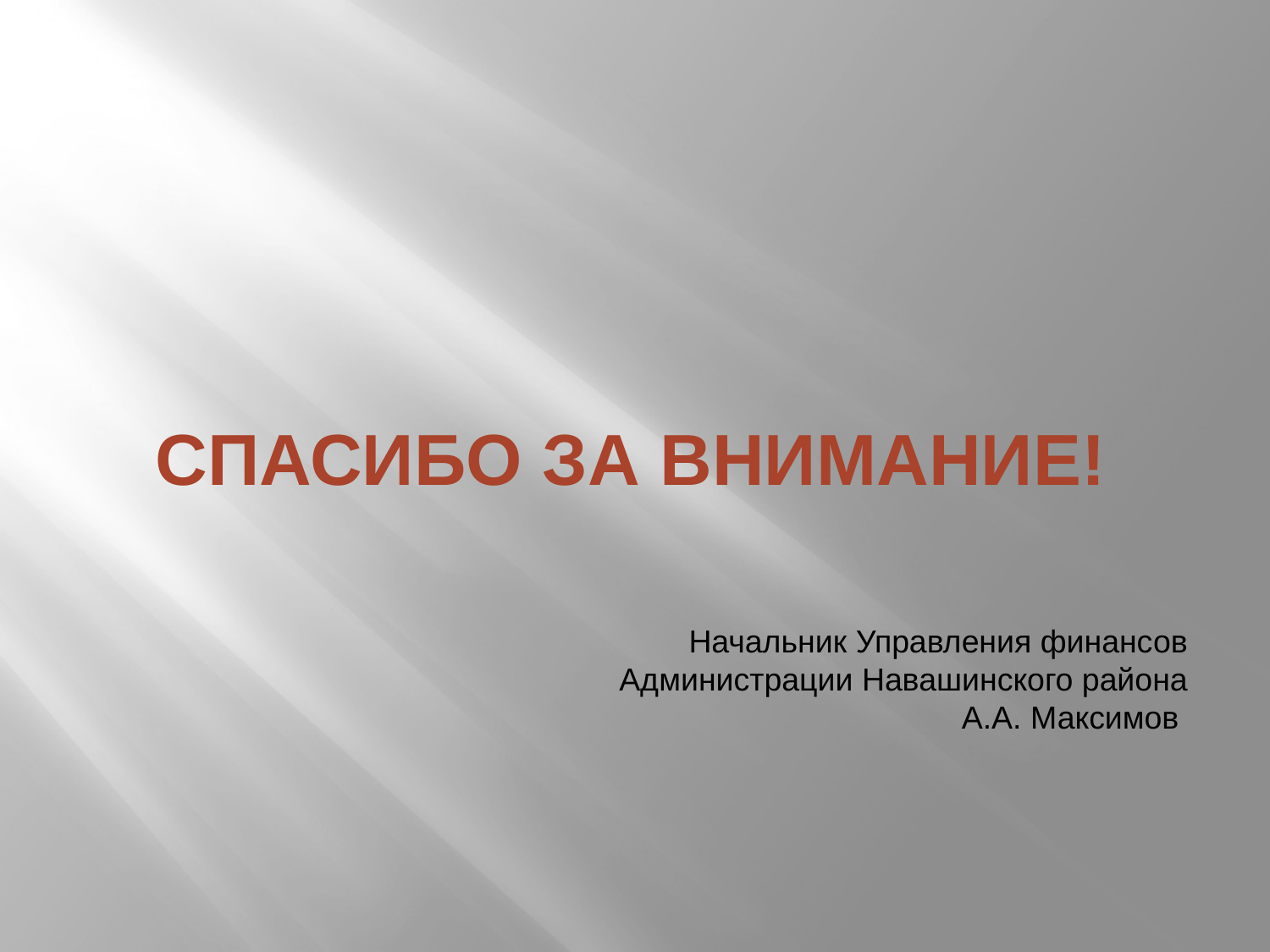

# СПАСИБО ЗА ВНИМАНИЕ!
Начальник Управления финансов Администрации Навашинского района А.А. Максимов